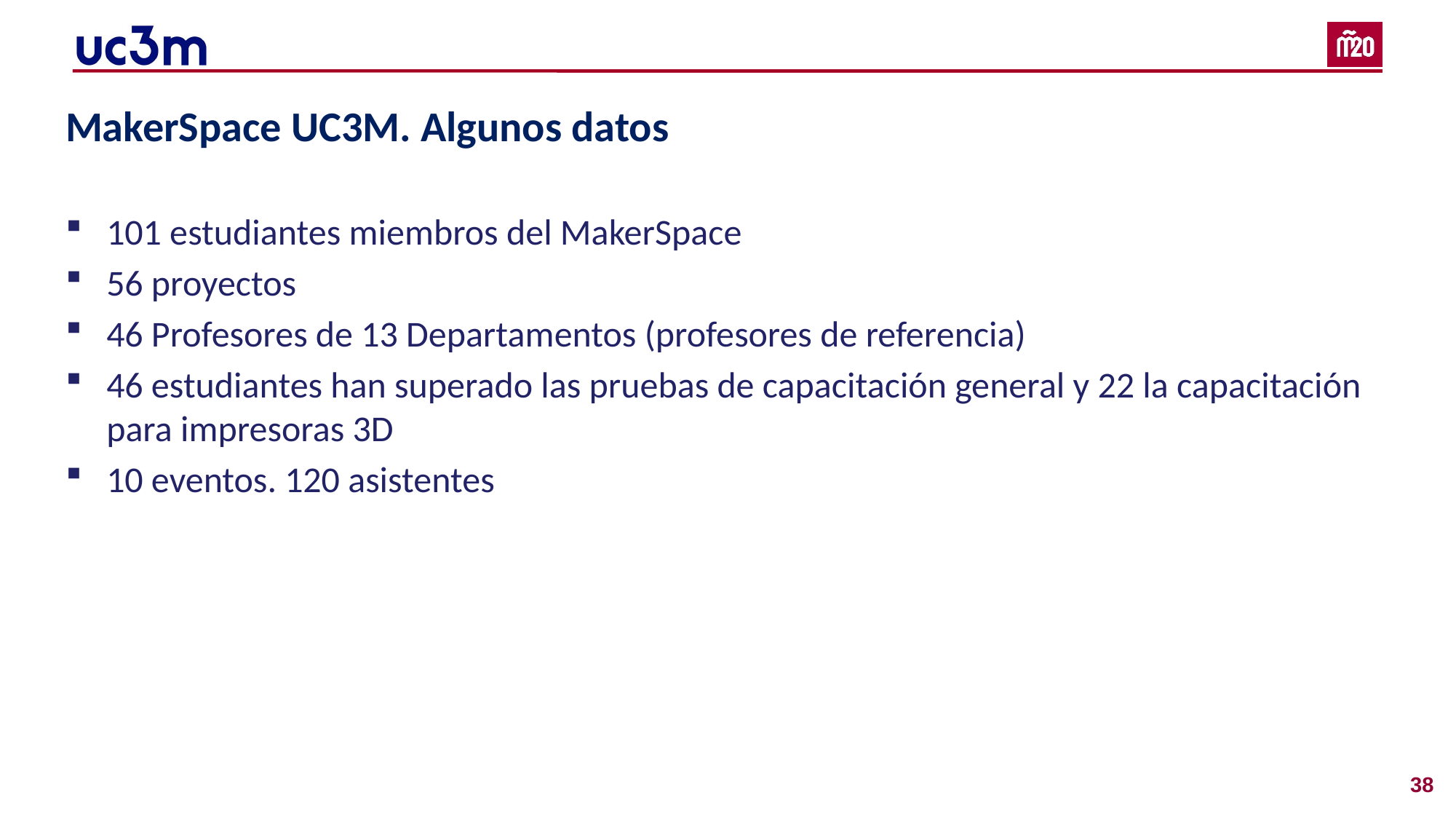

# MakerSpace UC3M. Algunos datos
101 estudiantes miembros del MakerSpace
56 proyectos
46 Profesores de 13 Departamentos (profesores de referencia)
46 estudiantes han superado las pruebas de capacitación general y 22 la capacitación para impresoras 3D
10 eventos. 120 asistentes